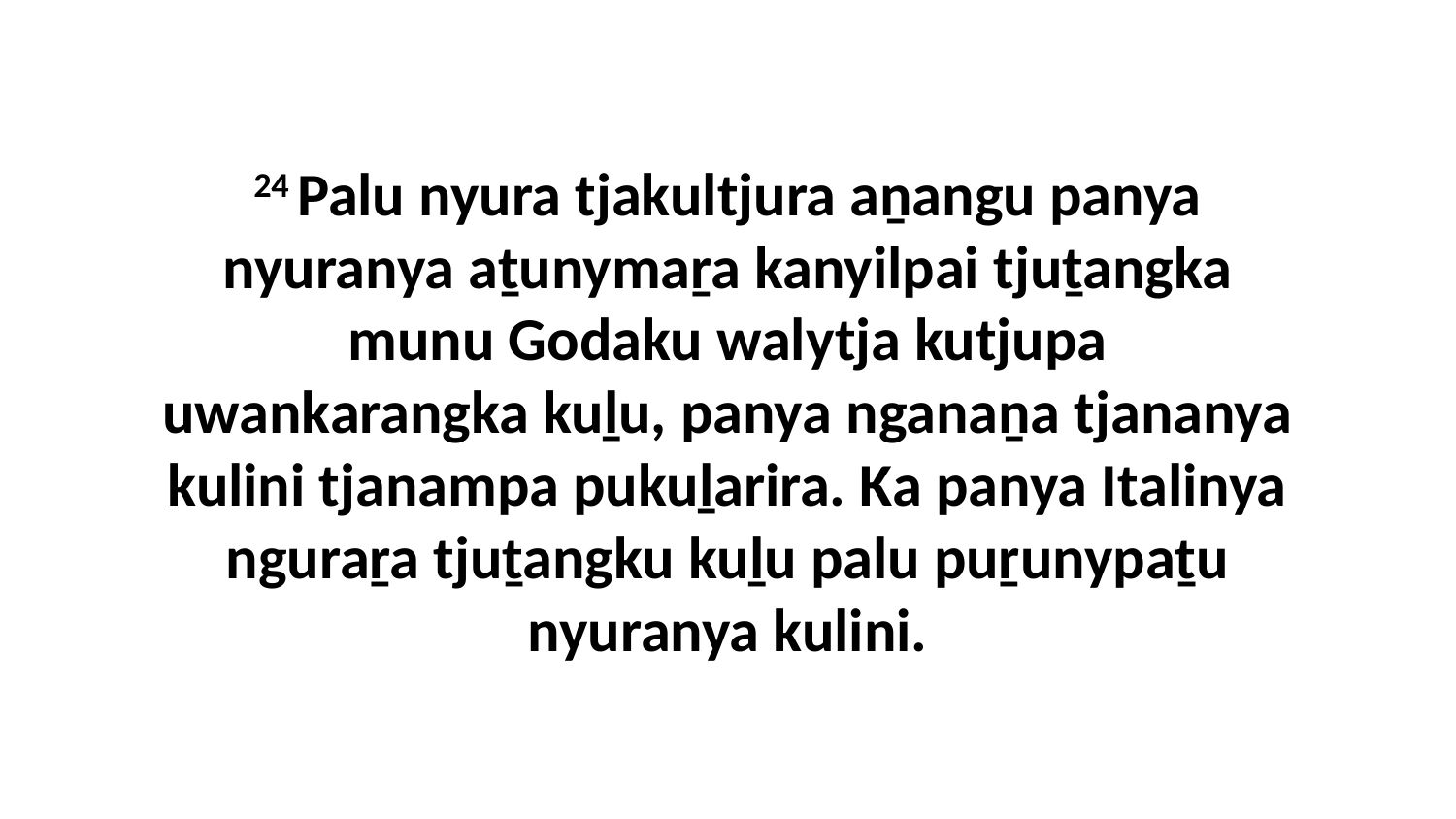

24 Palu nyura tjakultjura aṉangu panya nyuranya aṯunymaṟa kanyilpai tjuṯangka munu Godaku walytja kutjupa uwankarangka kuḻu, panya nganaṉa tjananya kulini tjanampa pukuḻarira. Ka panya Italinya nguraṟa tjuṯangku kuḻu palu puṟunypaṯu nyuranya kulini.